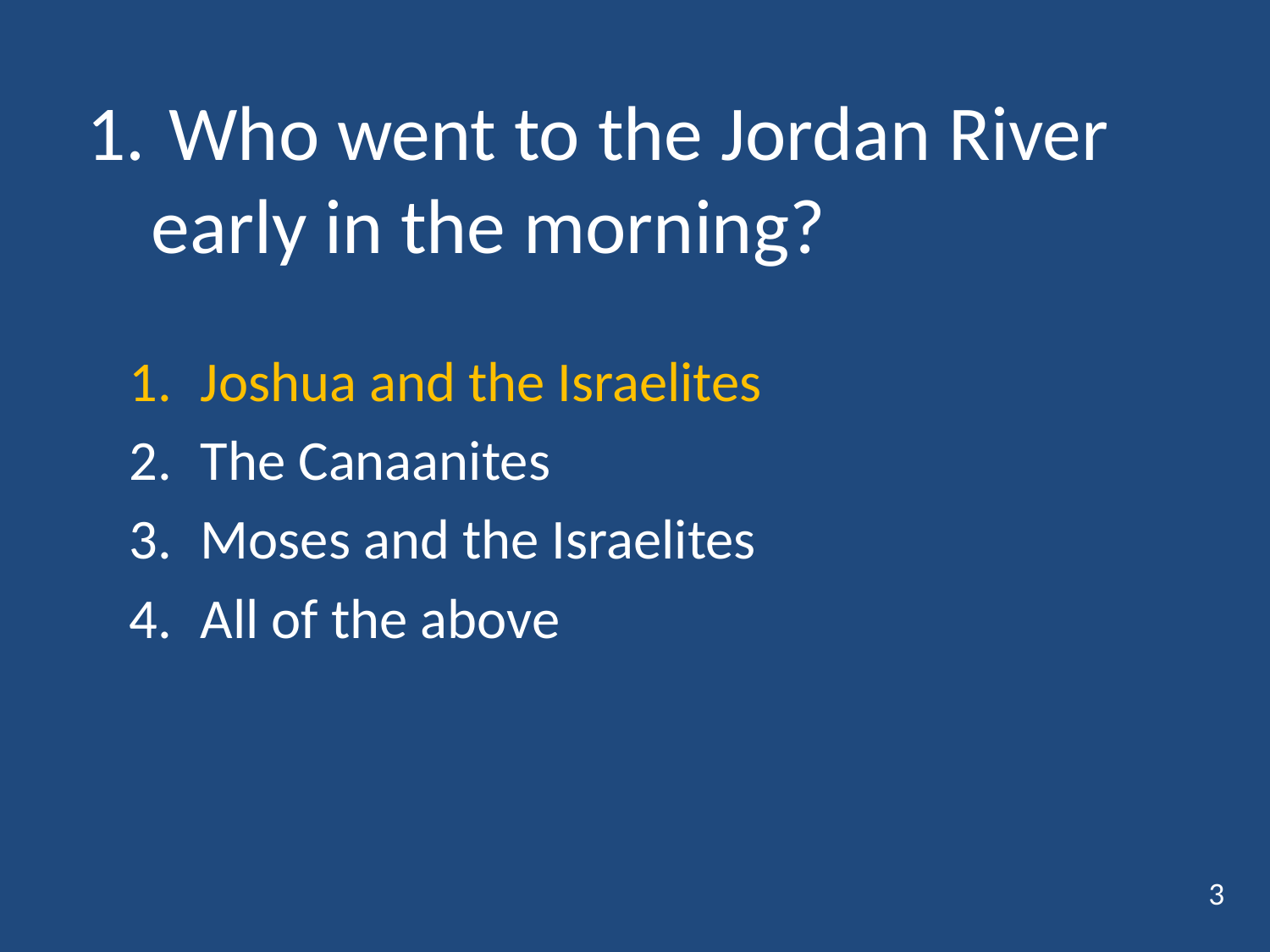

# 1.	 Who went to the Jordan River early in the morning?
Joshua and the Israelites
The Canaanites
Moses and the Israelites
All of the above
3